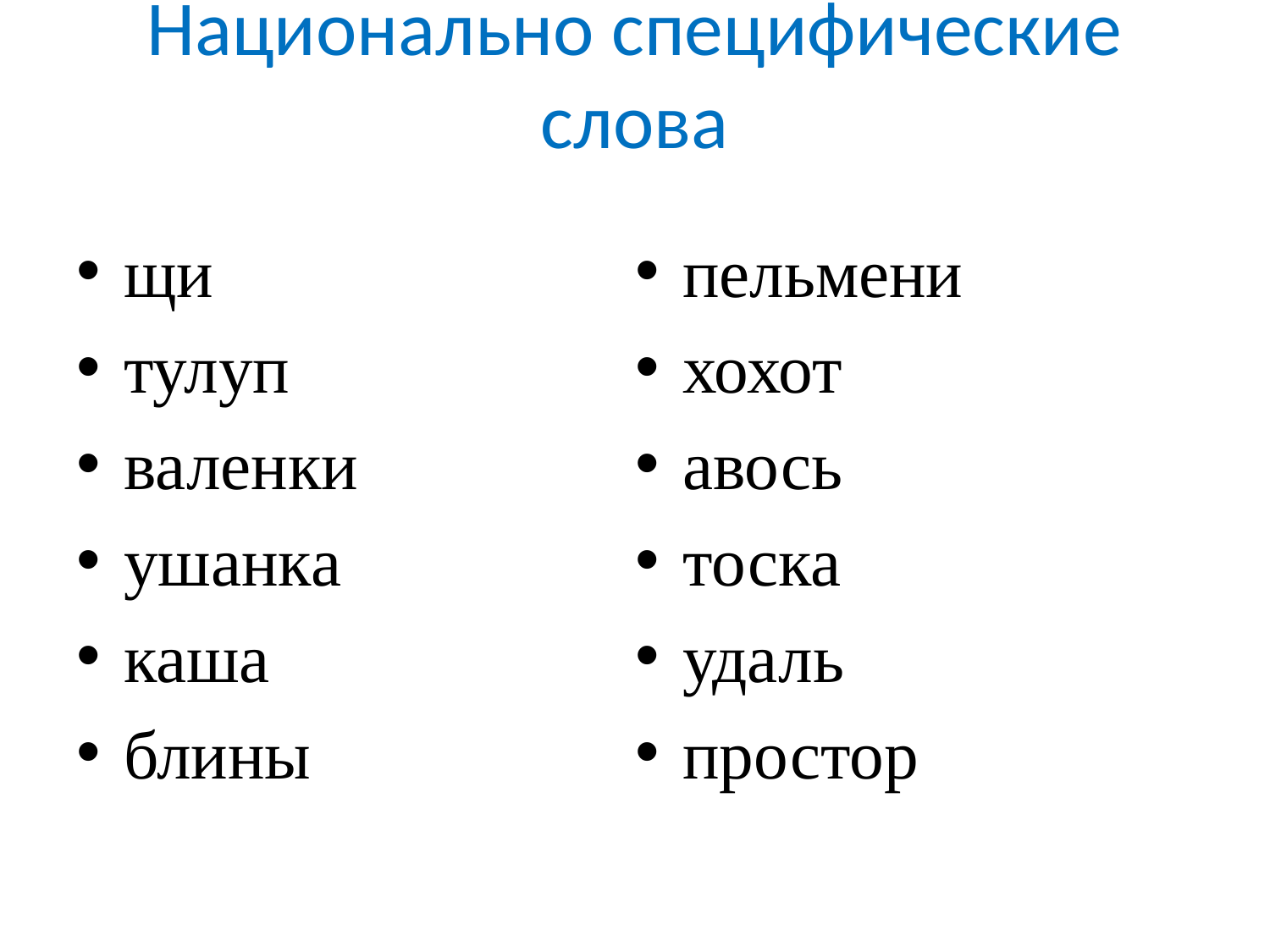

# Национально специфические слова
щи
тулуп
валенки
ушанка
каша
блины
пельмени
хохот
авось
тоска
удаль
простор